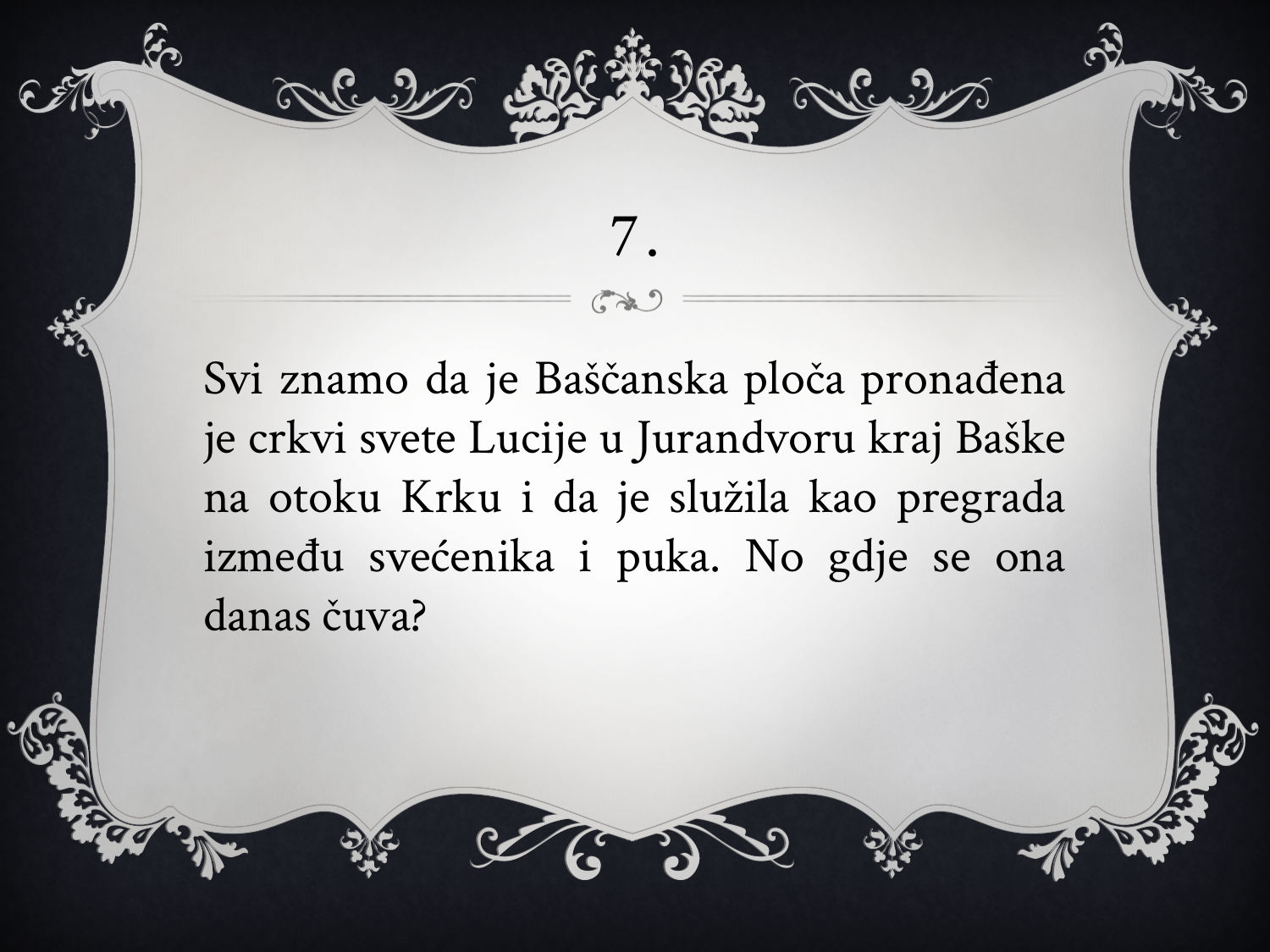

# 7.
Svi znamo da je Baščanska ploča pronađena je crkvi svete Lucije u Jurandvoru kraj Baške na otoku Krku i da je služila kao pregrada između svećenika i puka. No gdje se ona danas čuva?